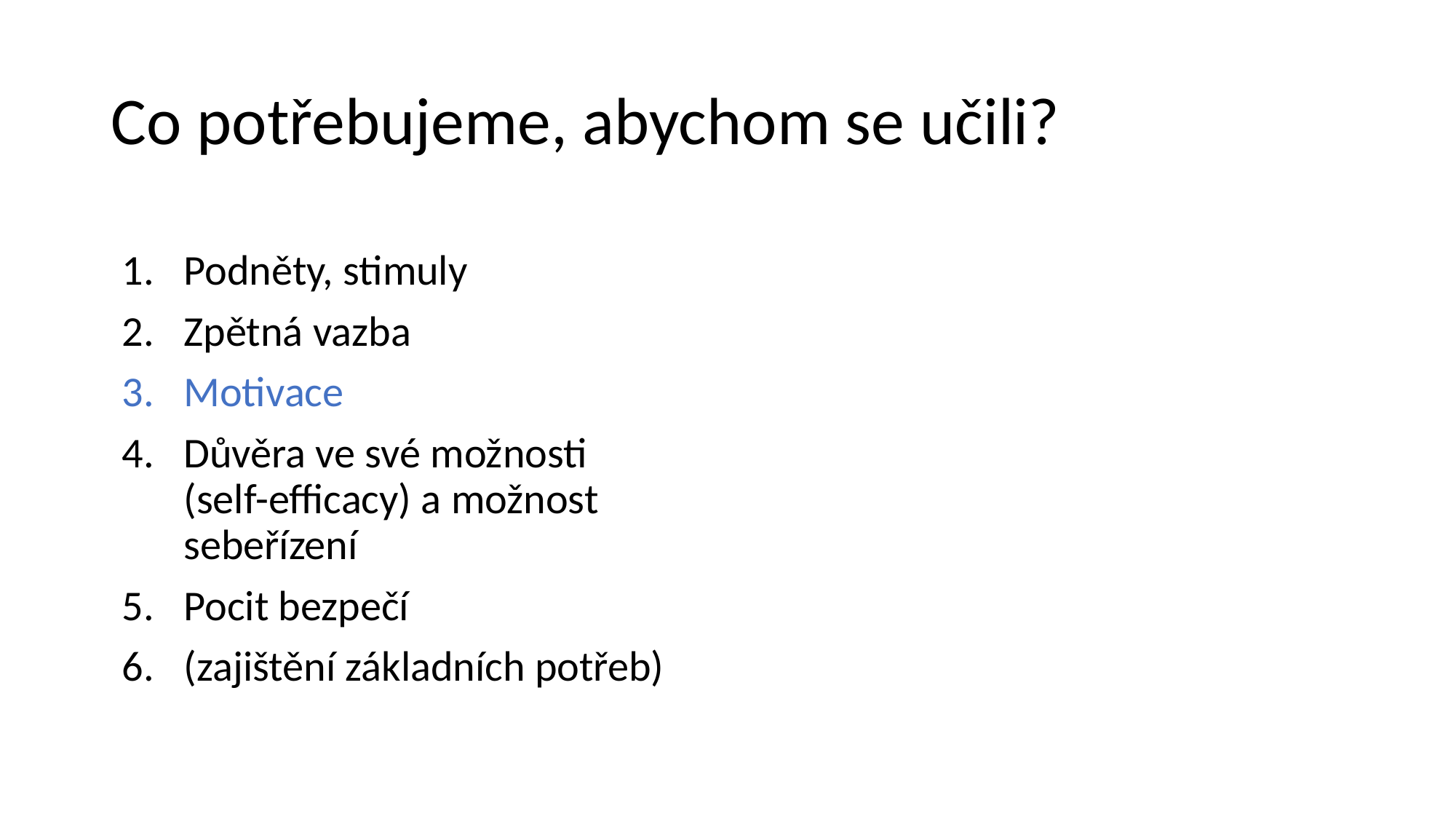

# Co potřebujeme, abychom se učili?
Podněty, stimuly
Zpětná vazba
Motivace
Důvěra ve své možnosti (self-efficacy) a možnost sebeřízení
Pocit bezpečí
(zajištění základních potřeb)